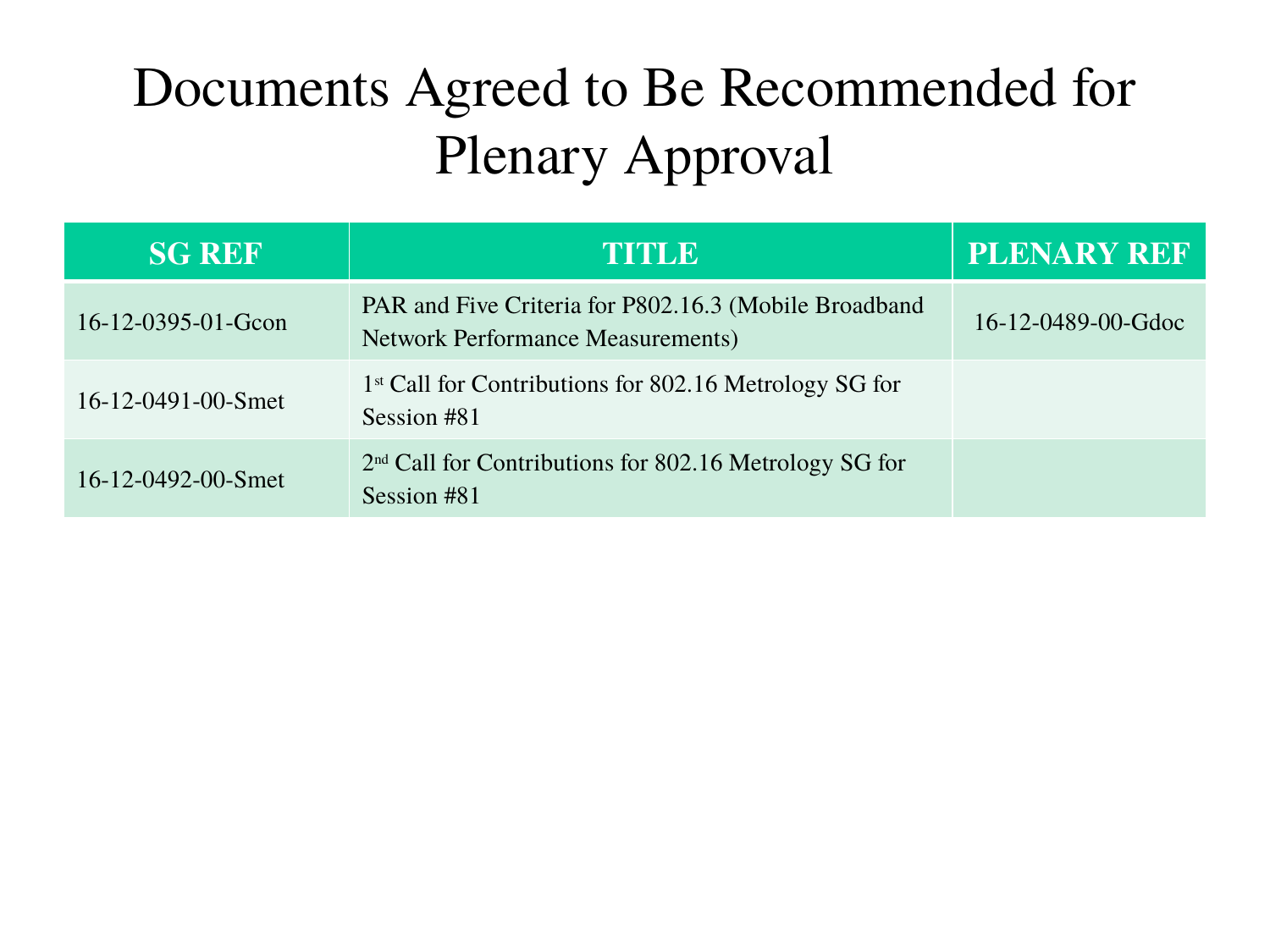

# Documents Agreed to Be Recommended for Plenary Approval
| SG REF | TITLE | PLENARY REF |
| --- | --- | --- |
| 16-12-0395-01-Gcon | PAR and Five Criteria for P802.16.3 (Mobile Broadband Network Performance Measurements) | 16-12-0489-00-Gdoc |
| 16-12-0491-00-Smet | 1st Call for Contributions for 802.16 Metrology SG for Session #81 |  |
| 16-12-0492-00-Smet | 2nd Call for Contributions for 802.16 Metrology SG for Session #81 |  |